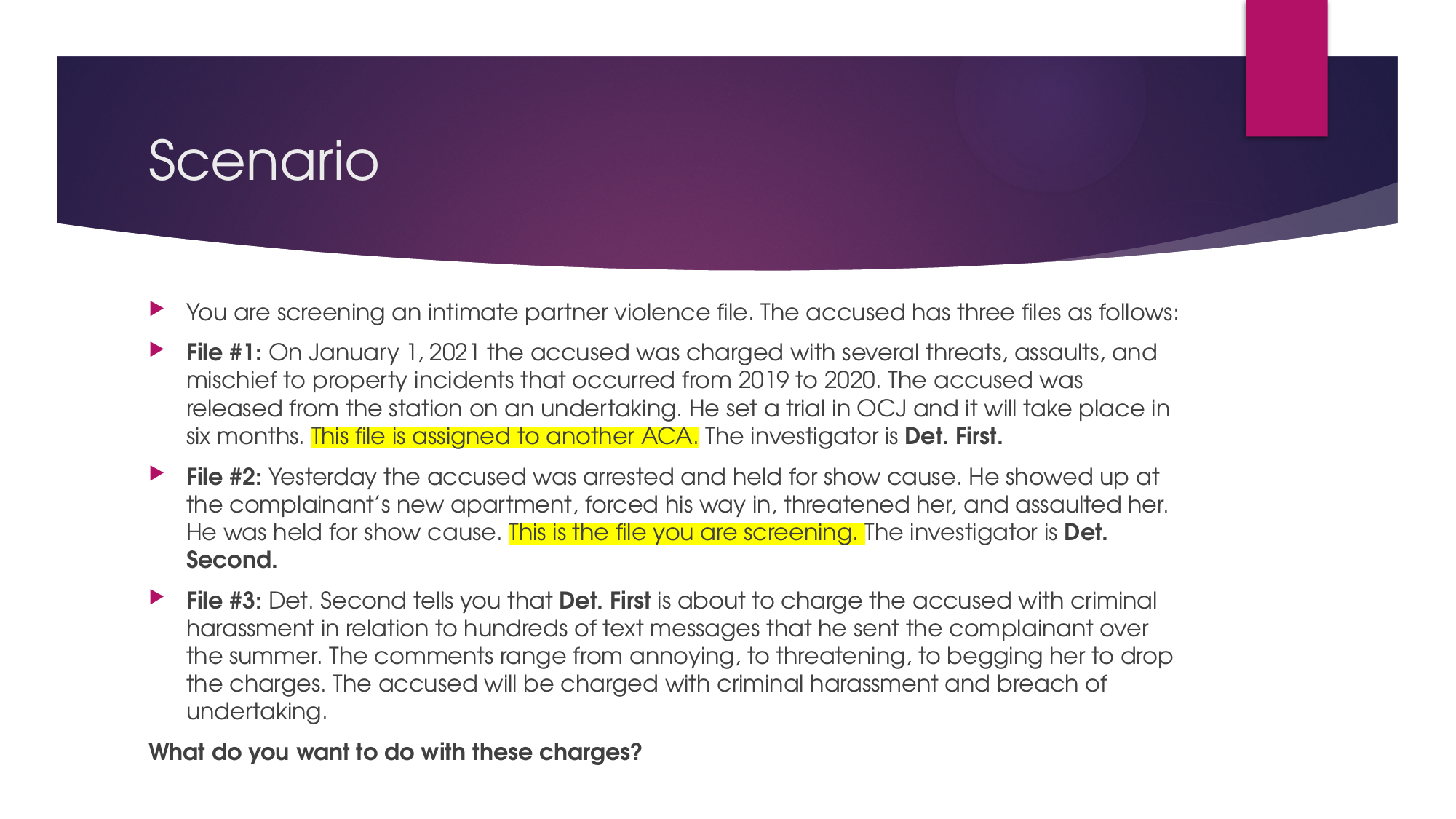

# Scenario
You are screening an intimate partner violence file. The accused has three files as follows:
File #1: On January 1, 2021 the accused was charged with several threats, assaults, and mischief to property incidents that occurred from 2019 to 2020. The accused was released from the station on an undertaking. He set a trial in OCJ and it will take place in six months. This file is assigned to another ACA. The investigator is Det. First.
File #2: Yesterday the accused was arrested and held for show cause. He showed up at the complainant’s new apartment, forced his way in, threatened her, and assaulted her. He was held for show cause. This is the file you are screening. The investigator is Det. Second.
File #3: Det. Second tells you that Det. First is about to charge the accused with criminal harassment in relation to hundreds of text messages that he sent the complainant over the summer. The comments range from annoying, to threatening, to begging her to drop the charges. The accused will be charged with criminal harassment and breach of undertaking.
What do you want to do with these charges?